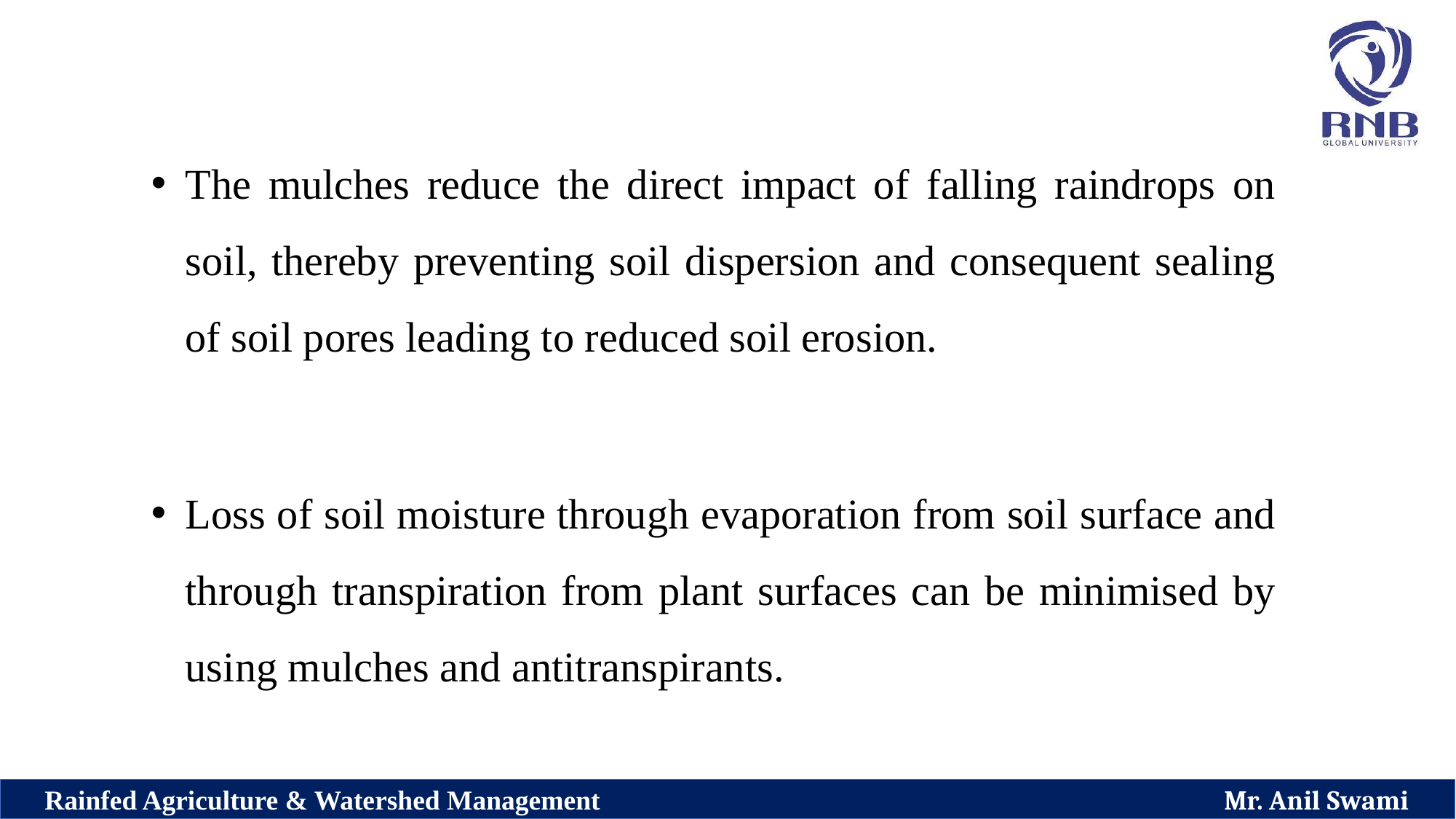

The mulches reduce the direct impact of falling raindrops on soil, thereby preventing soil dispersion and consequent sealing of soil pores leading to reduced soil erosion.

Loss of soil moisture through evaporation from soil surface and through transpiration from plant surfaces can be minimised by using mulches and antitranspirants.